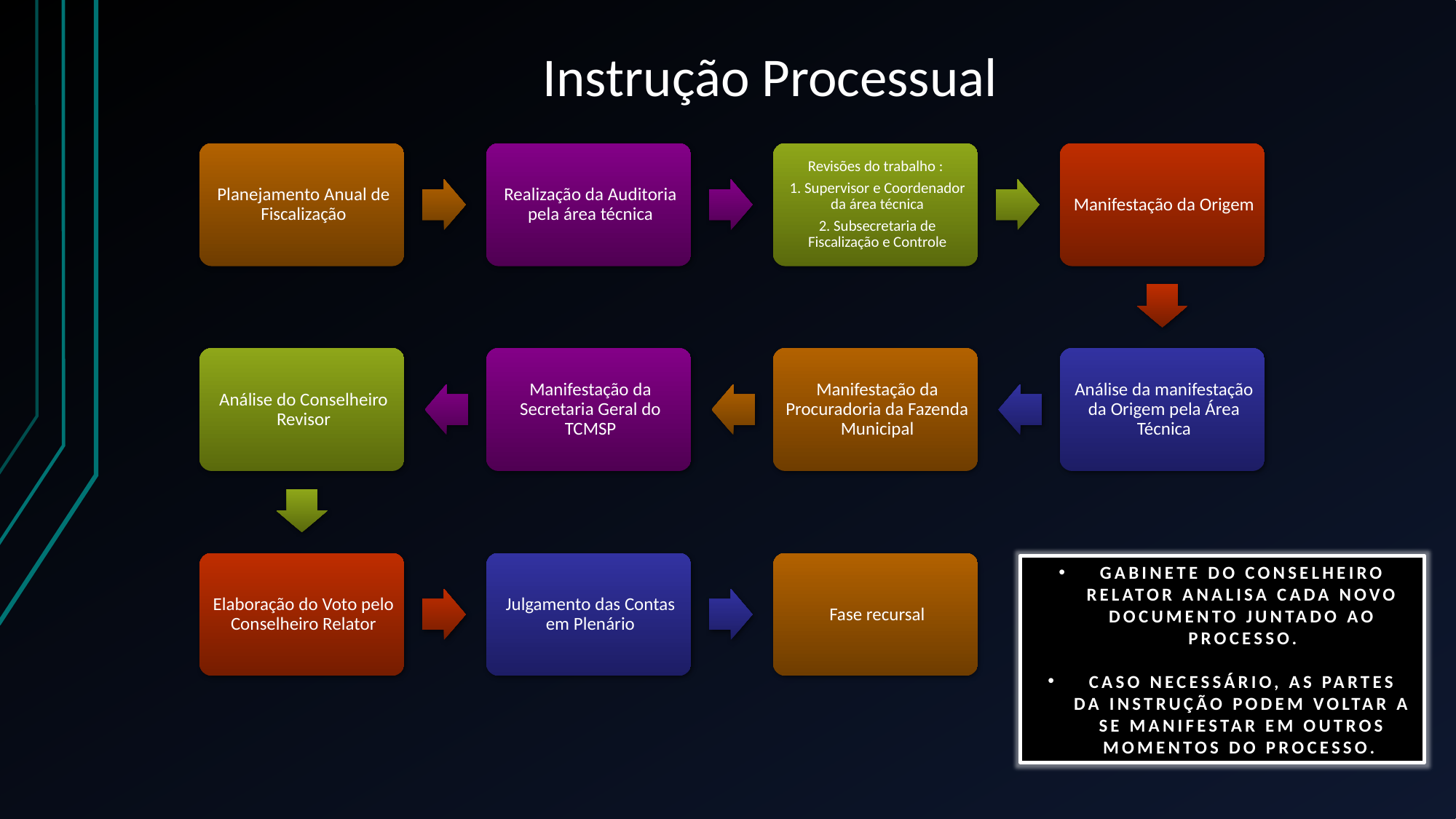

# Instrução Processual
Planejamento Anual de Fiscalização

Realização da Auditoria pela área técnica

Revisões do trabalho :
1. Supervisor e Coordenador da área técnica
2. Subsecretaria de Fiscalização e Controle

Manifestação da Origem

Análise da manifestação da Origem pela Área Técnica

Manifestação da Procuradoria da Fazenda Municipal

Manifestação da Secretaria Geral do TCMSP

Análise do Conselheiro Revisor

Elaboração do Voto pelo Conselheiro Relator

Julgamento das Contas em Plenário

Fase recursal
Gabinete do Conselheiro Relator analisa cada novo documento juntado ao processo.

Caso necessário, as partes da instrução podem voltar a se manifestar em outros momentos do processo.